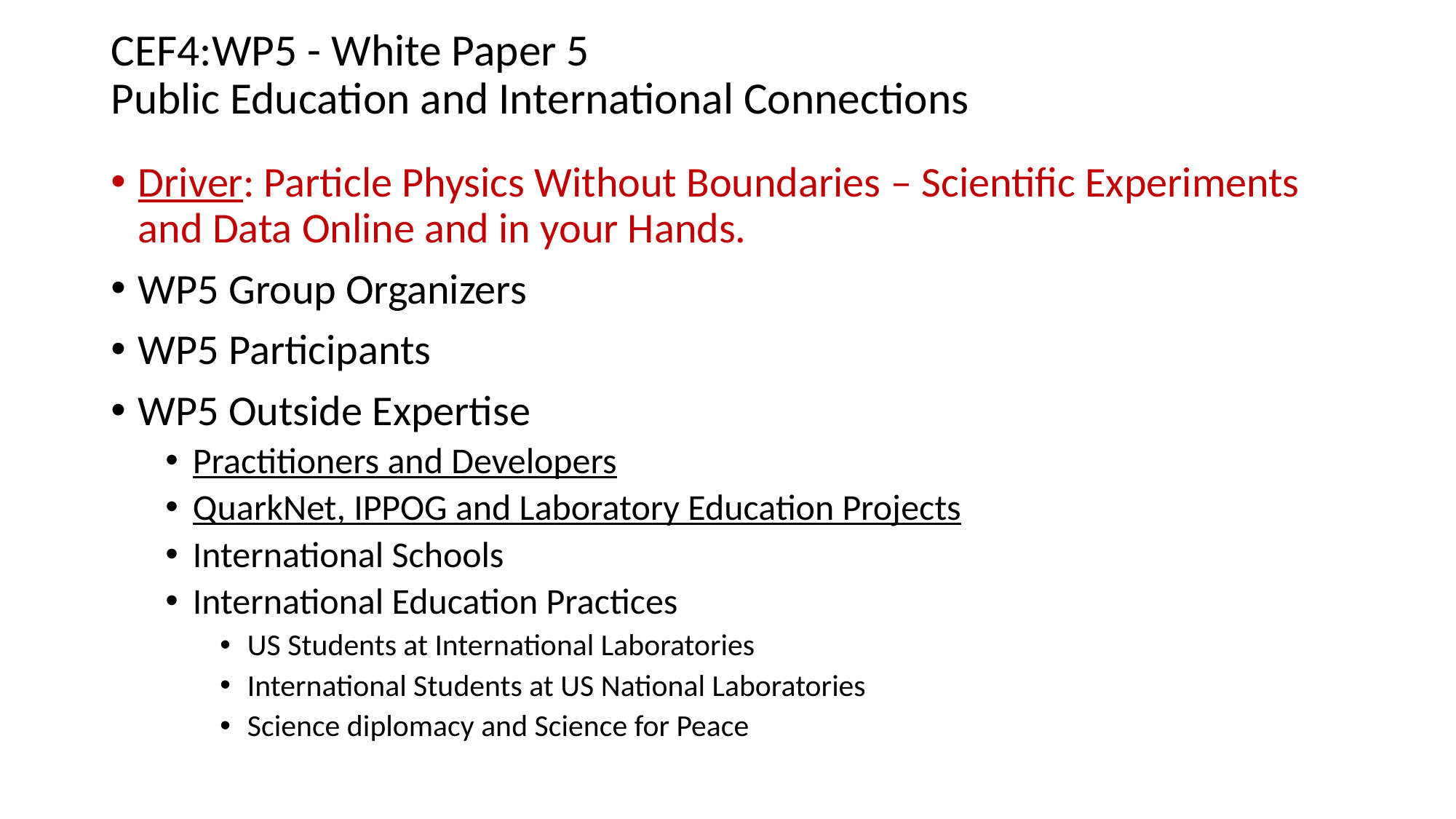

# CEF4:WP5 - White Paper 5 Public Education and International Connections
Driver: Particle Physics Without Boundaries – Scientific Experiments and Data Online and in your Hands.
WP5 Group Organizers
WP5 Participants
WP5 Outside Expertise
Practitioners and Developers
QuarkNet, IPPOG and Laboratory Education Projects
International Schools
International Education Practices
US Students at International Laboratories
International Students at US National Laboratories
Science diplomacy and Science for Peace